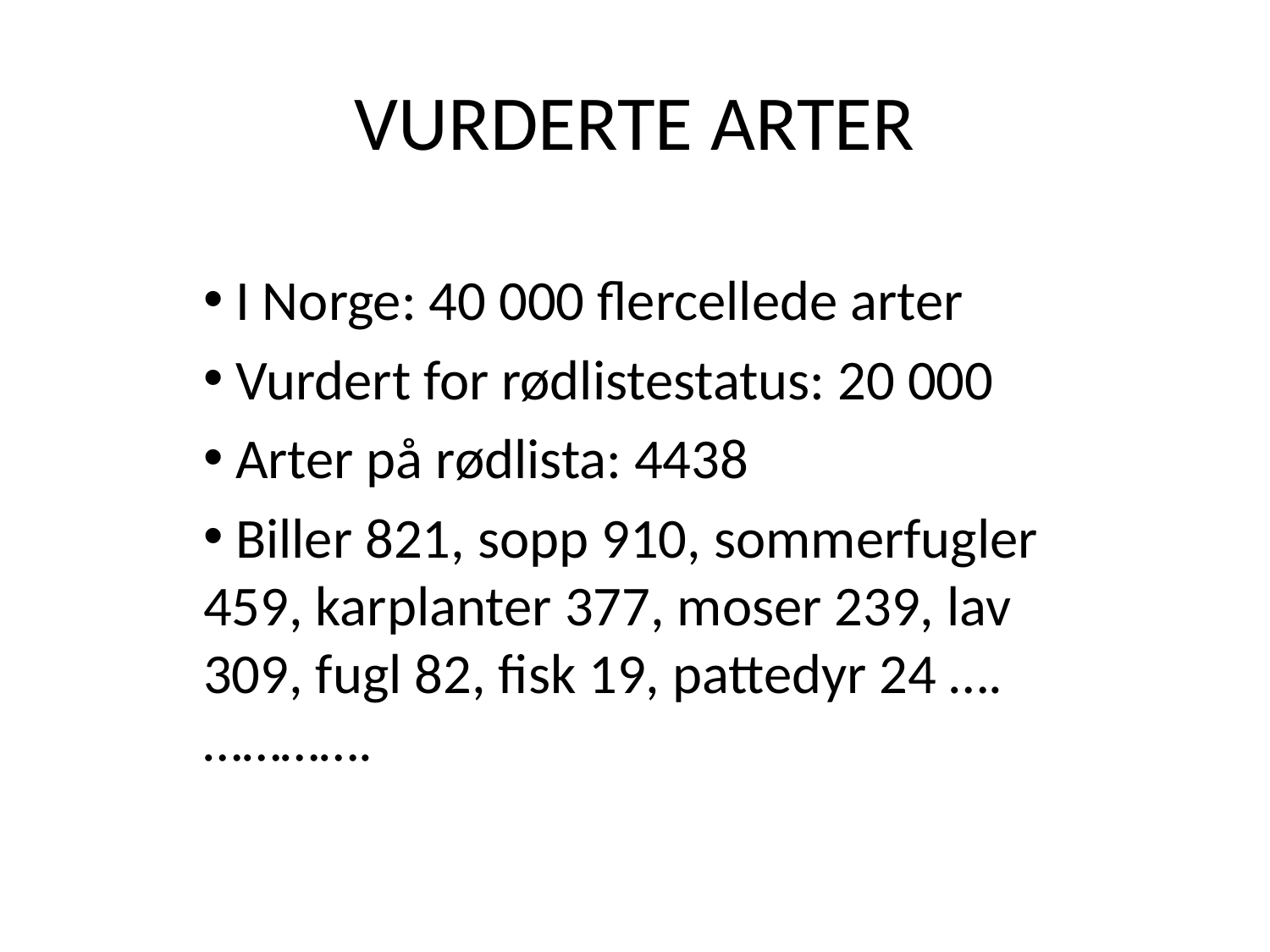

# VURDERTE ARTER
 I Norge: 40 000 flercellede arter
 Vurdert for rødlistestatus: 20 000
 Arter på rødlista: 4438
 Biller 821, sopp 910, sommerfugler 459, karplanter 377, moser 239, lav 309, fugl 82, fisk 19, pattedyr 24 …. ………….